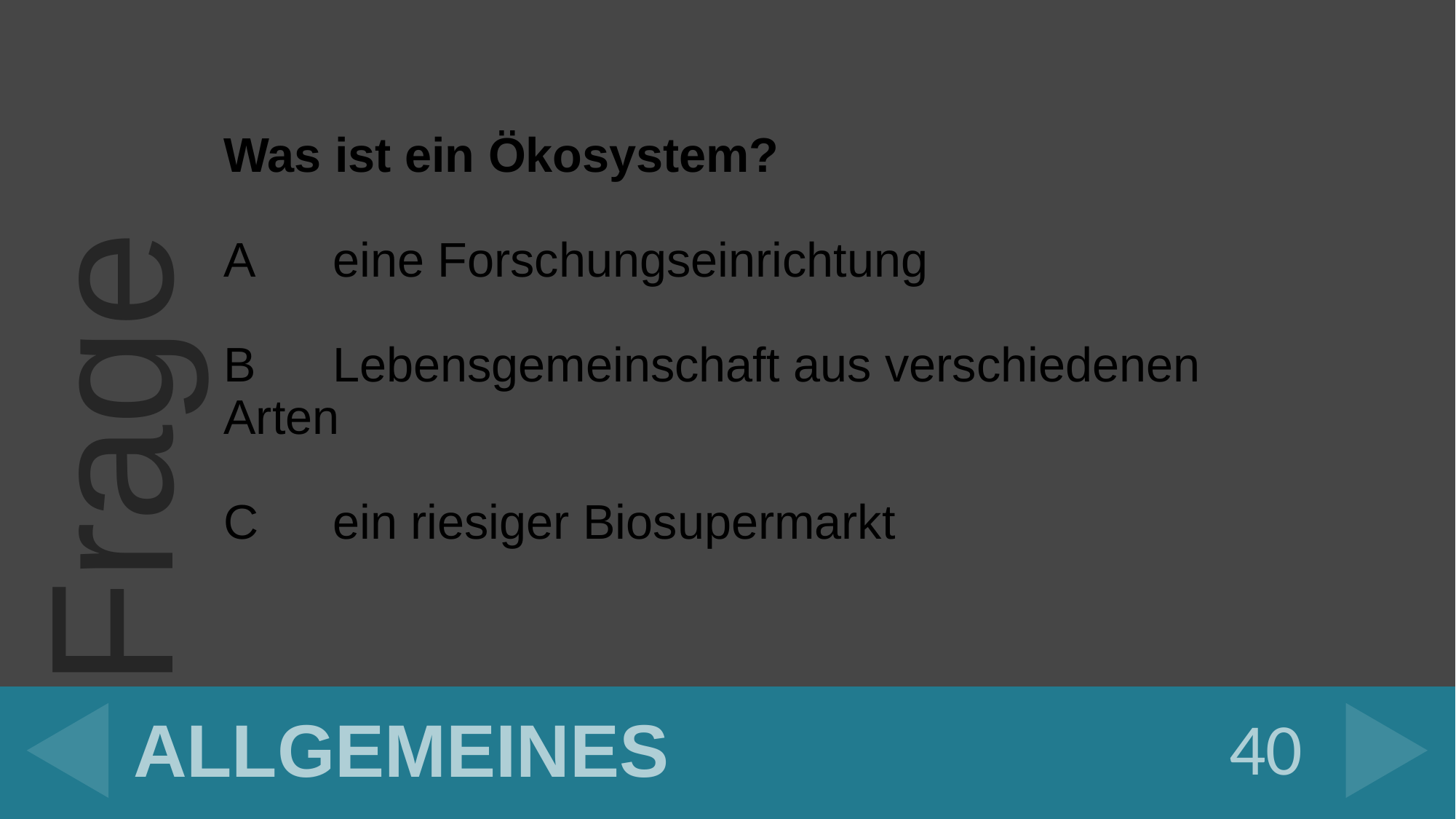

Was ist ein Ökosystem?

A	eine Forschungseinrichtung
B	Lebensgemeinschaft aus verschiedenen Arten
C	ein riesiger Biosupermarkt
40
# ALLGEMEINES